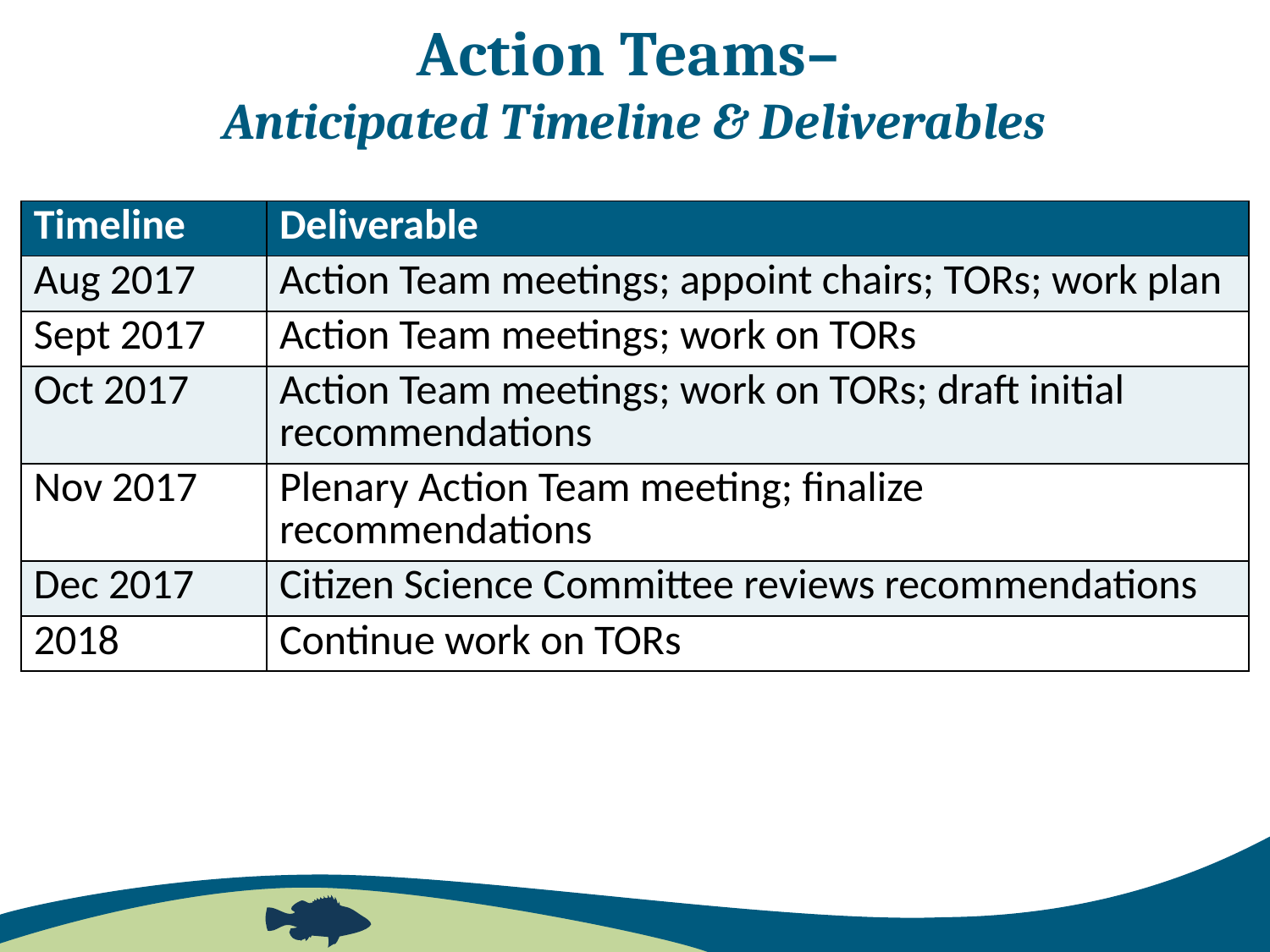

Action Teams–
Anticipated Timeline & Deliverables
| Timeline | Deliverable |
| --- | --- |
| Aug 2017 | Action Team meetings; appoint chairs; TORs; work plan |
| Sept 2017 | Action Team meetings; work on TORs |
| Oct 2017 | Action Team meetings; work on TORs; draft initial recommendations |
| Nov 2017 | Plenary Action Team meeting; finalize recommendations |
| Dec 2017 | Citizen Science Committee reviews recommendations |
| 2018 | Continue work on TORs |